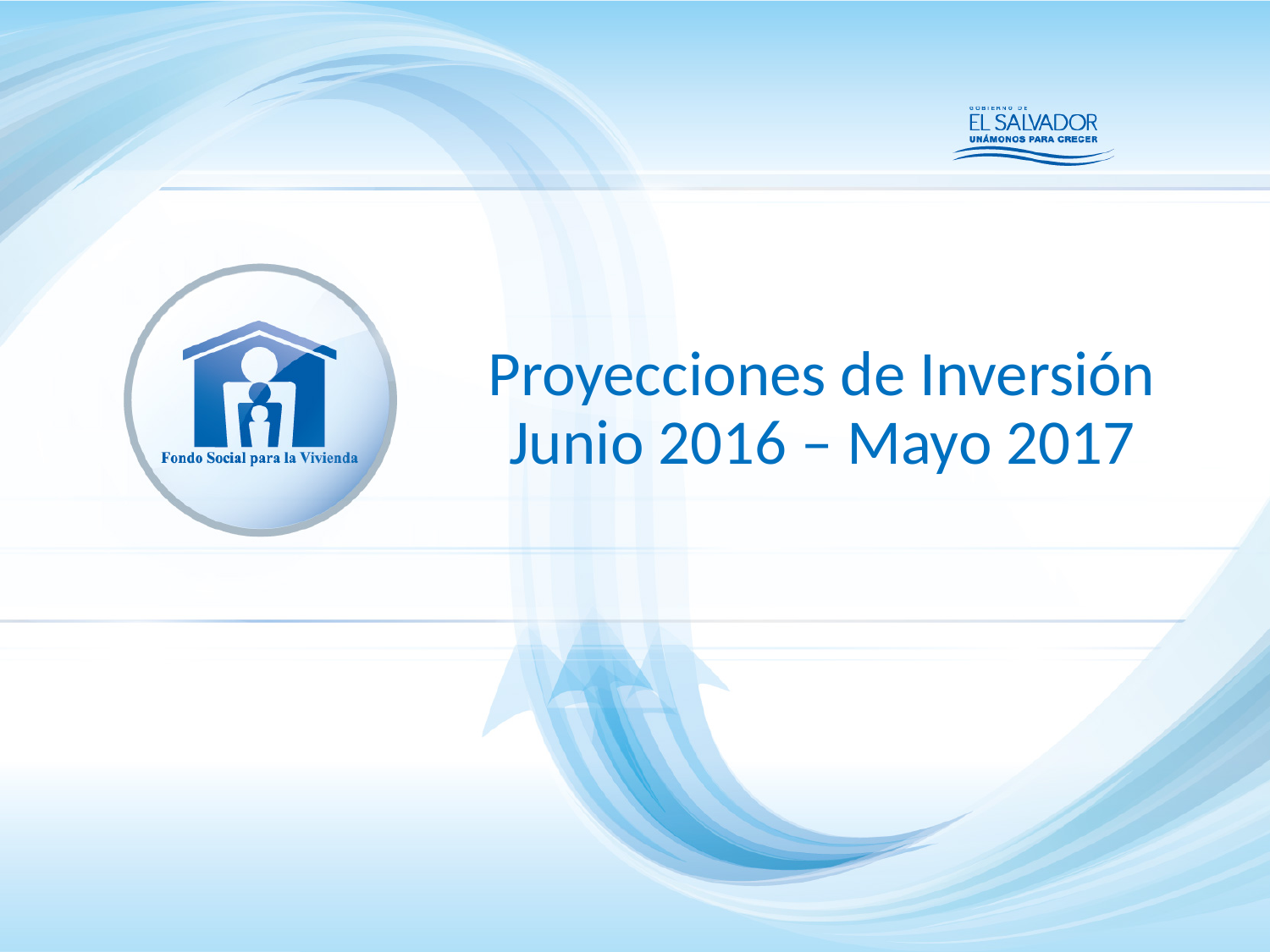

Proyecciones de Inversión
Junio 2016 – Mayo 2017